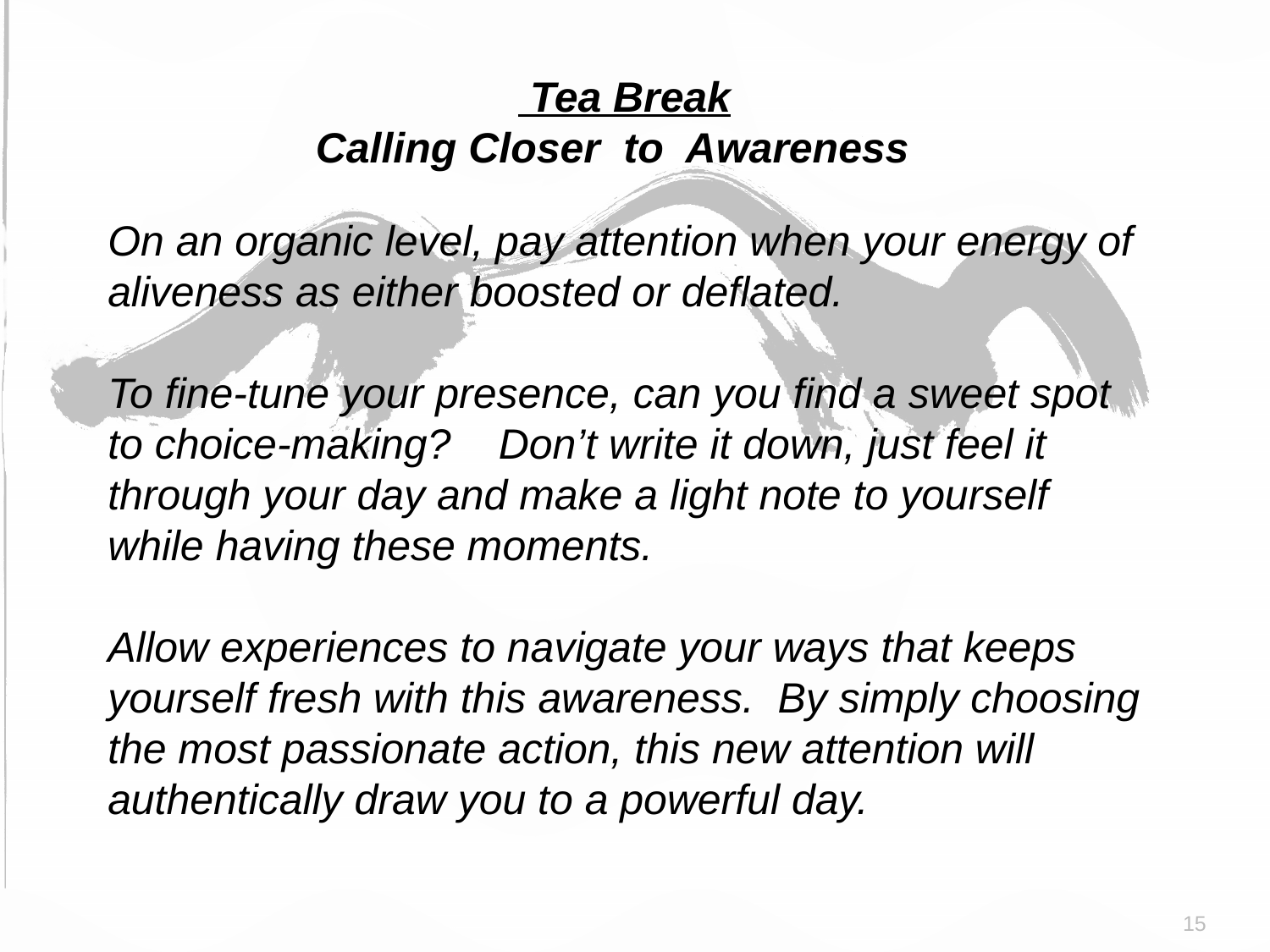

#
 Tea Break
Calling Closer  to  Awareness

On an organic level, pay attention when your energy of aliveness as either boosted or deflated.

To fine-tune your presence, can you find a sweet spot to choice-making?    Don’t write it down, just feel it through your day and make a light note to yourself while having these moments.

Allow experiences to navigate your ways that keeps yourself fresh with this awareness.  By simply choosing the most passionate action, this new attention will authentically draw you to a powerful day.

15